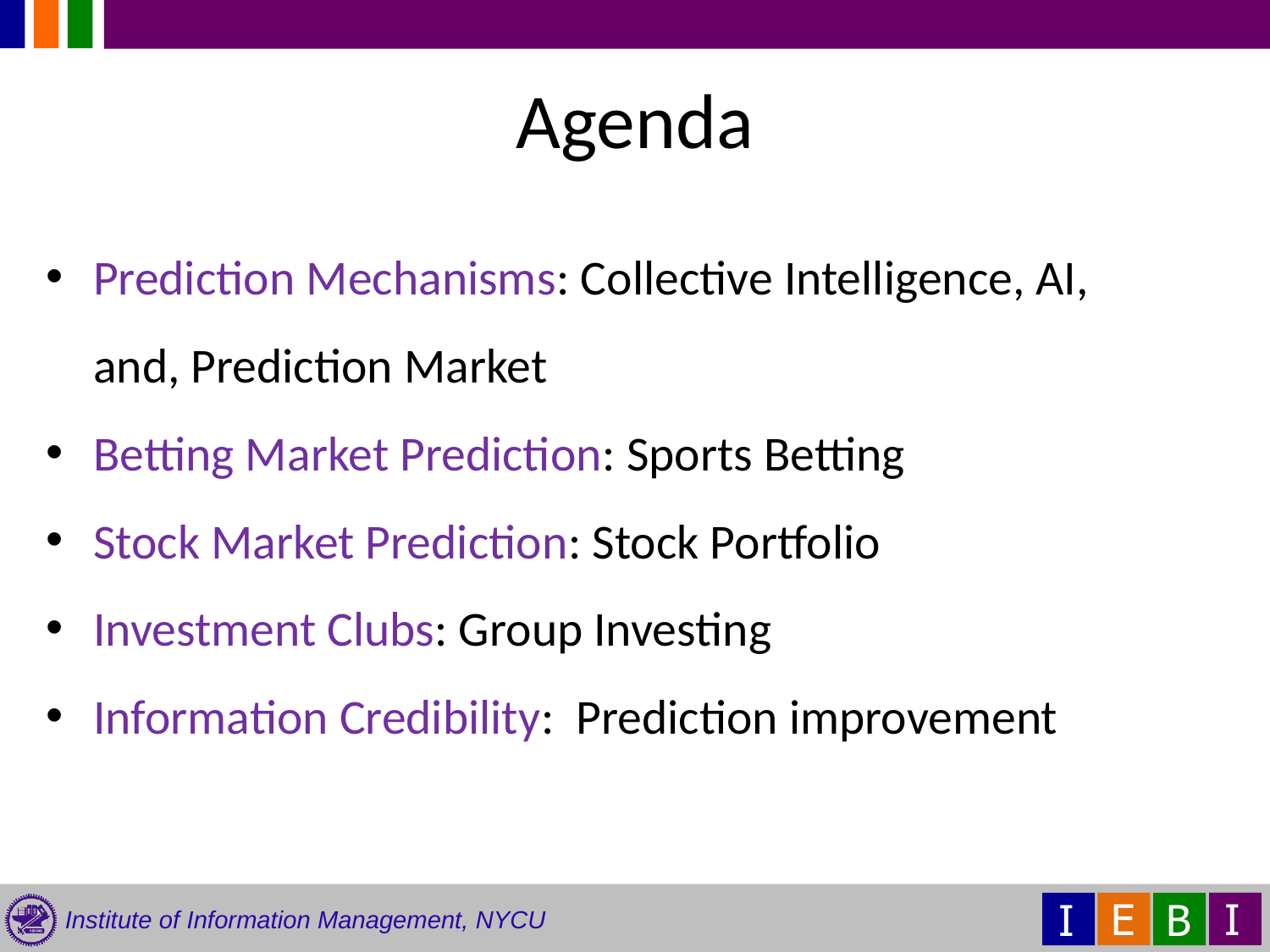

# Agenda
Prediction Mechanisms: Collective Intelligence, AI, and, Prediction Market
Betting Market Prediction: Sports Betting
Stock Market Prediction: Stock Portfolio
Investment Clubs: Group Investing
Information Credibility:  Prediction improvement